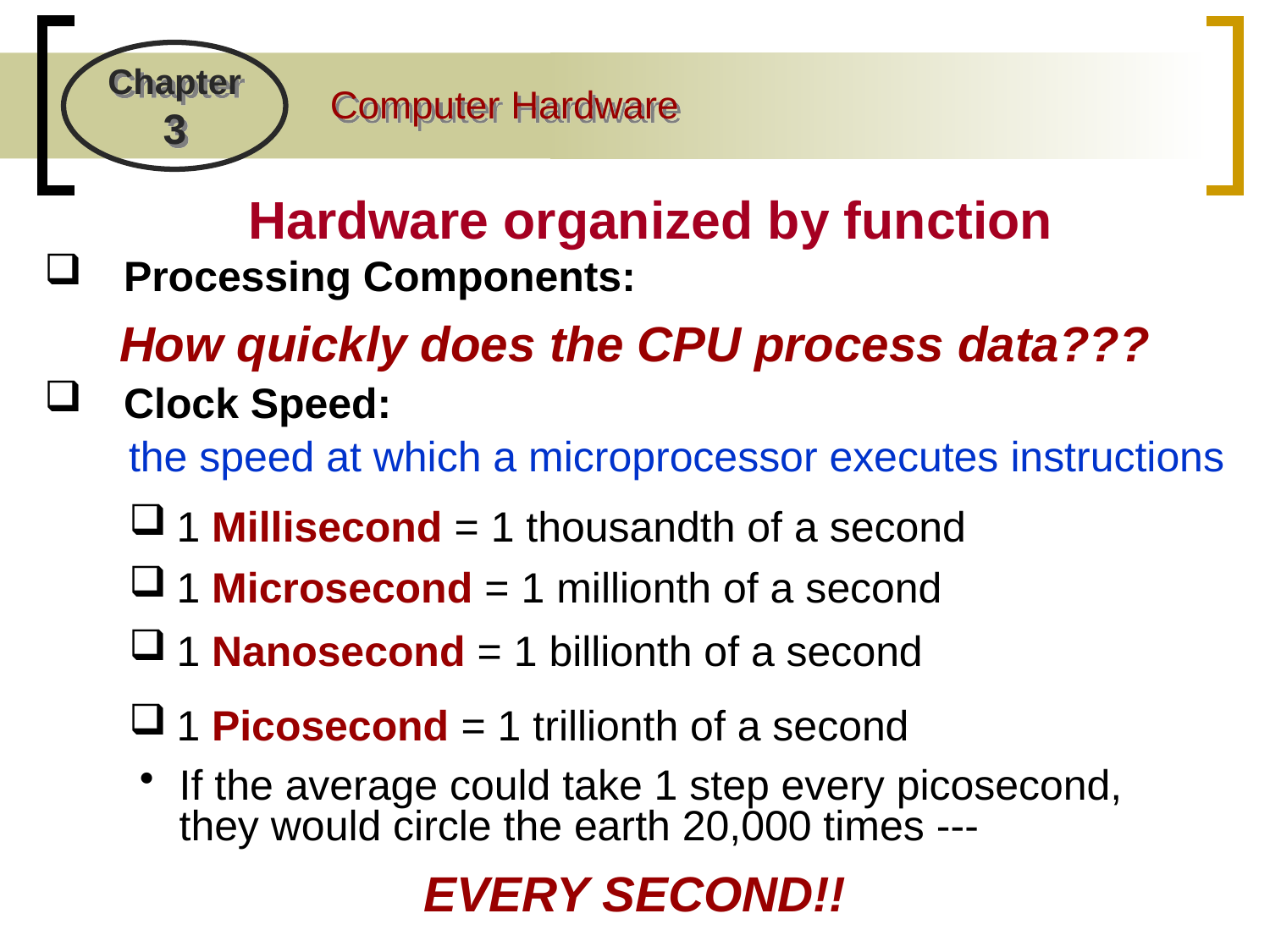

Hardware organized by function
Processing Components:
How quickly does the CPU process data???
Clock Speed:
the speed at which a microprocessor executes instructions
1 Millisecond = 1 thousandth of a second
1 Microsecond = 1 millionth of a second
1 Nanosecond = 1 billionth of a second
1 Picosecond = 1 trillionth of a second
If the average could take 1 step every picosecond, they would circle the earth 20,000 times ---
EVERY SECOND!!